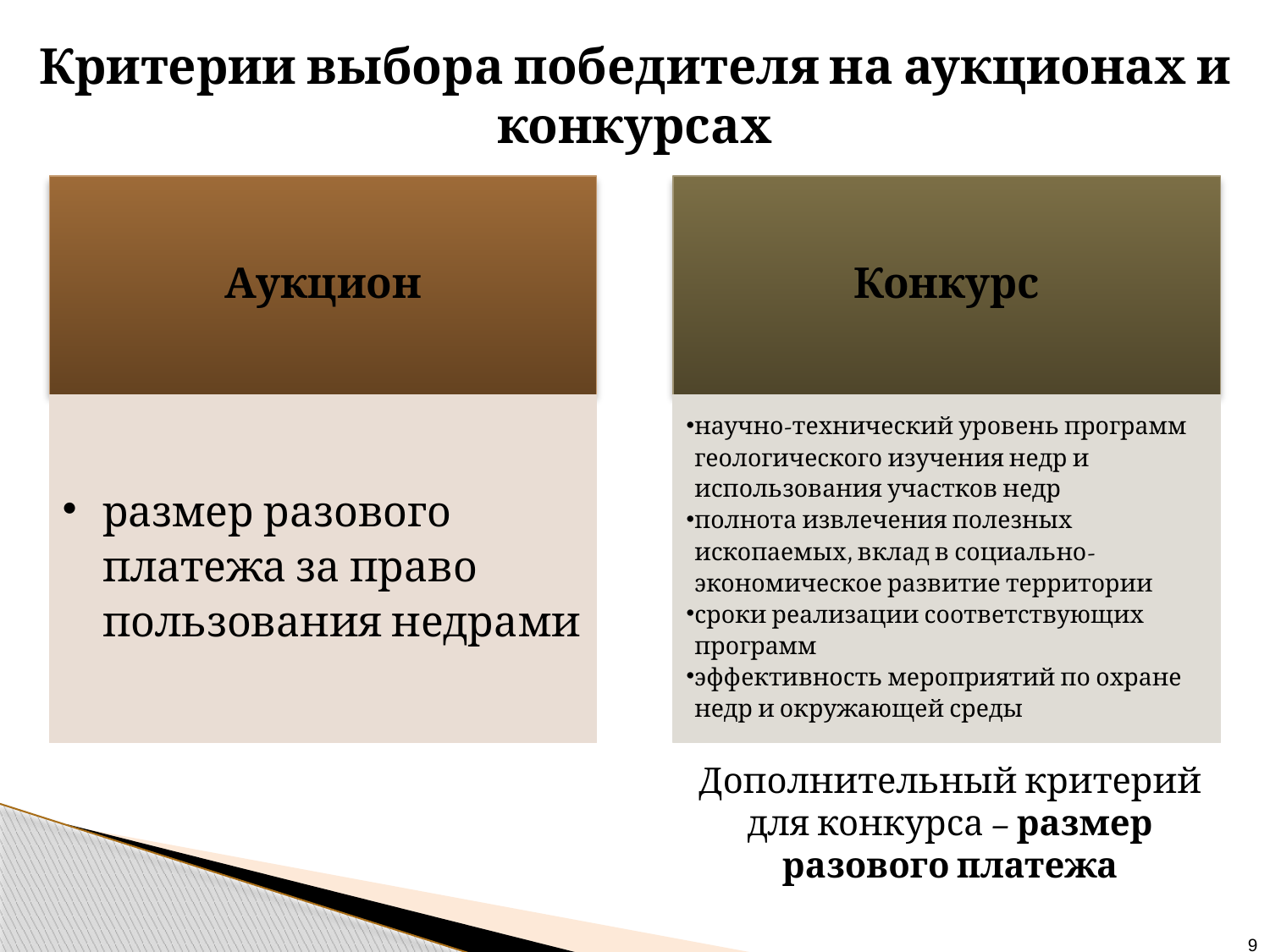

Критерии выбора победителя на аукционах и конкурсах
Аукцион
размер разового платежа за право пользования недрами
Конкурс
эффективность мероприятий по охране недр и окружающей среды
сроки реализации соответствующих программ
полнота извлечения полезных ископаемых, вклад в социально-экономическое развитие территории
научно-технический уровень программ геологического изучения недр и использования участков недр
Дополнительный критерий для конкурса – размер разового платежа
9